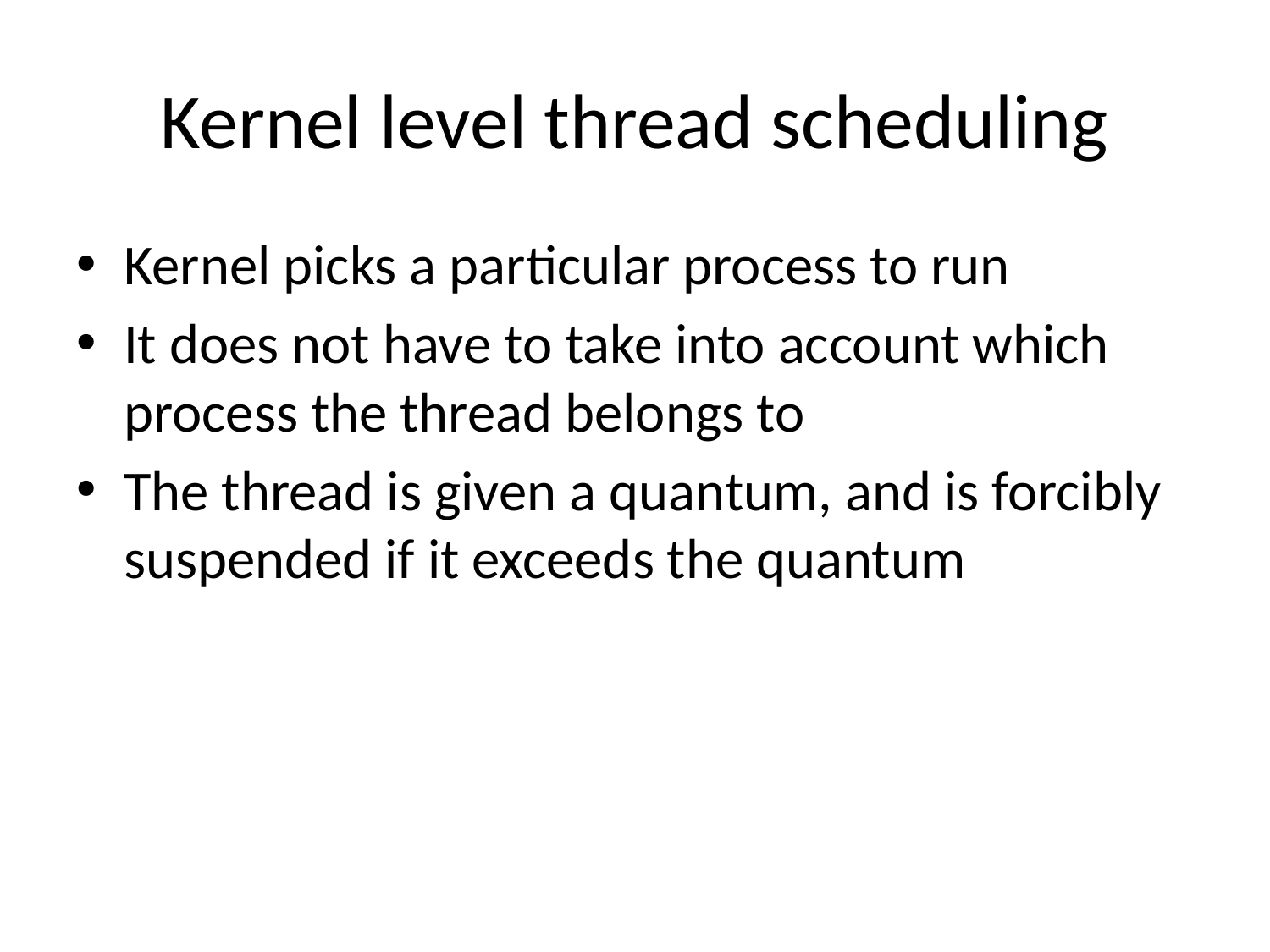

# Kernel level thread scheduling
Kernel picks a particular process to run
It does not have to take into account which process the thread belongs to
The thread is given a quantum, and is forcibly suspended if it exceeds the quantum